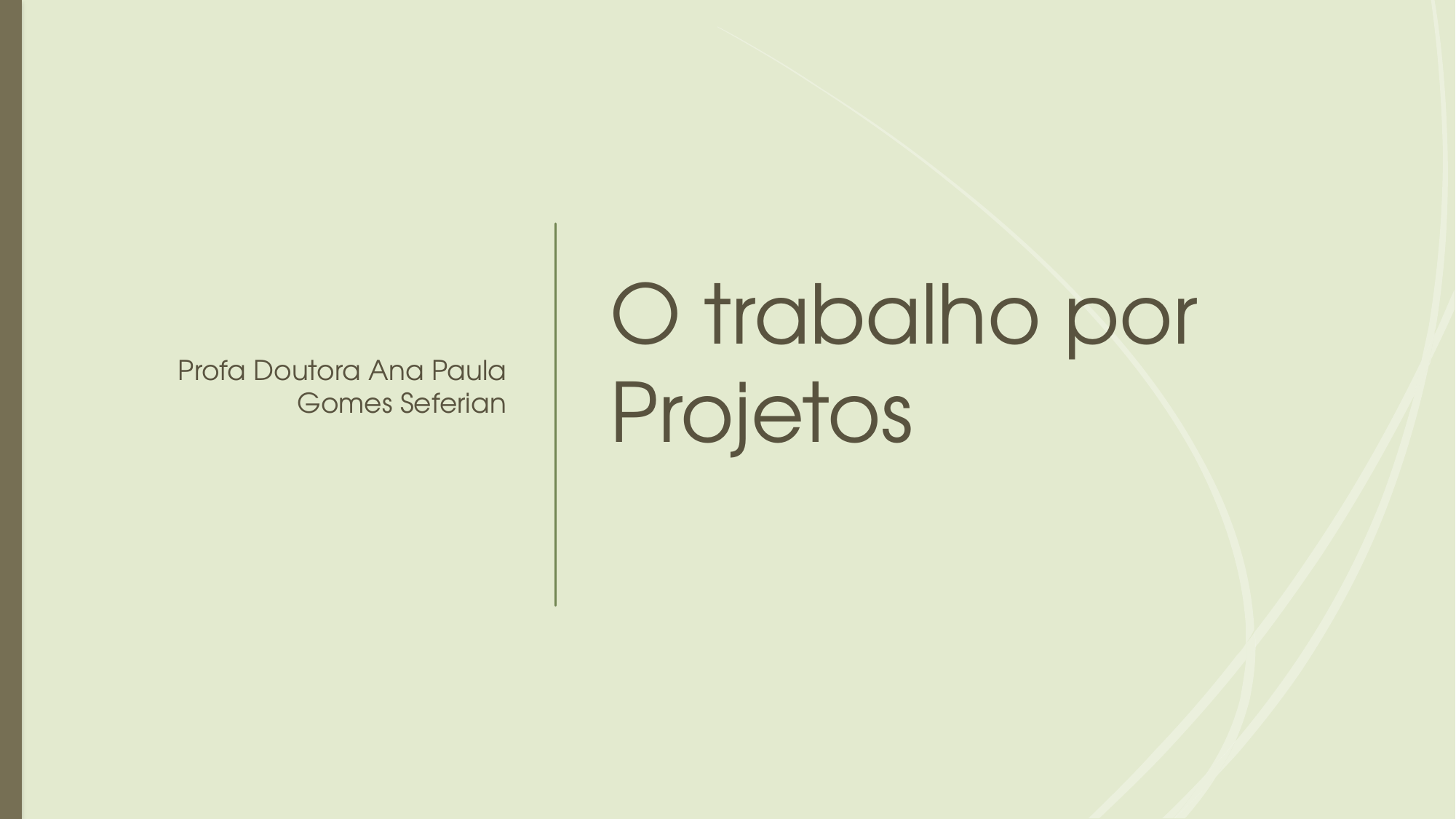

Profa Doutora Ana Paula Gomes Seferian

# O trabalho por Projetos